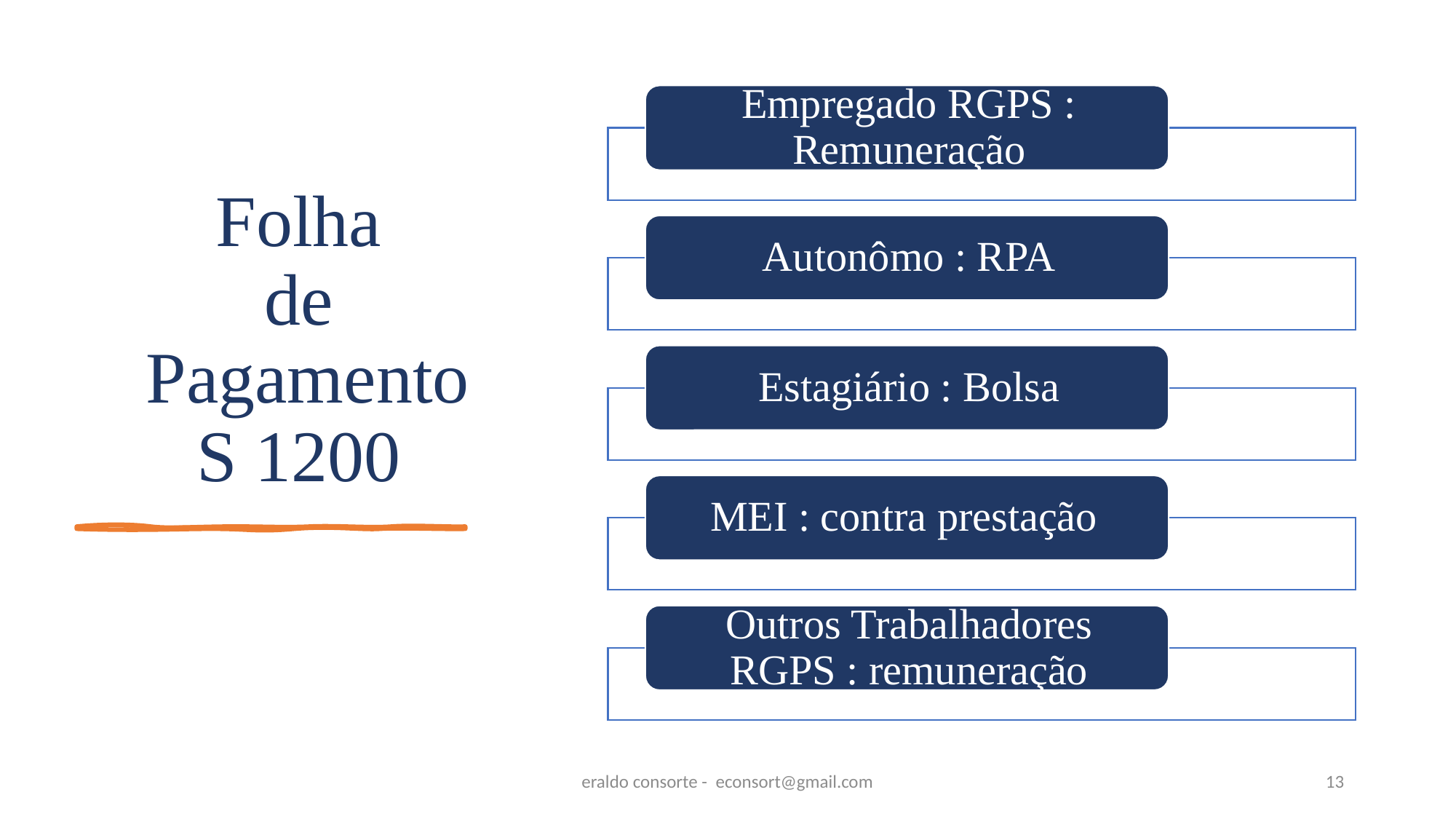

Empregado RGPS : Remuneração
Autonômo : RPA
Estagiário : Bolsa
MEI : contra prestação
Outros Trabalhadores RGPS : remuneração
# Folha de Pagamento S 1200

eraldo consorte -  econsort@gmail.com
13